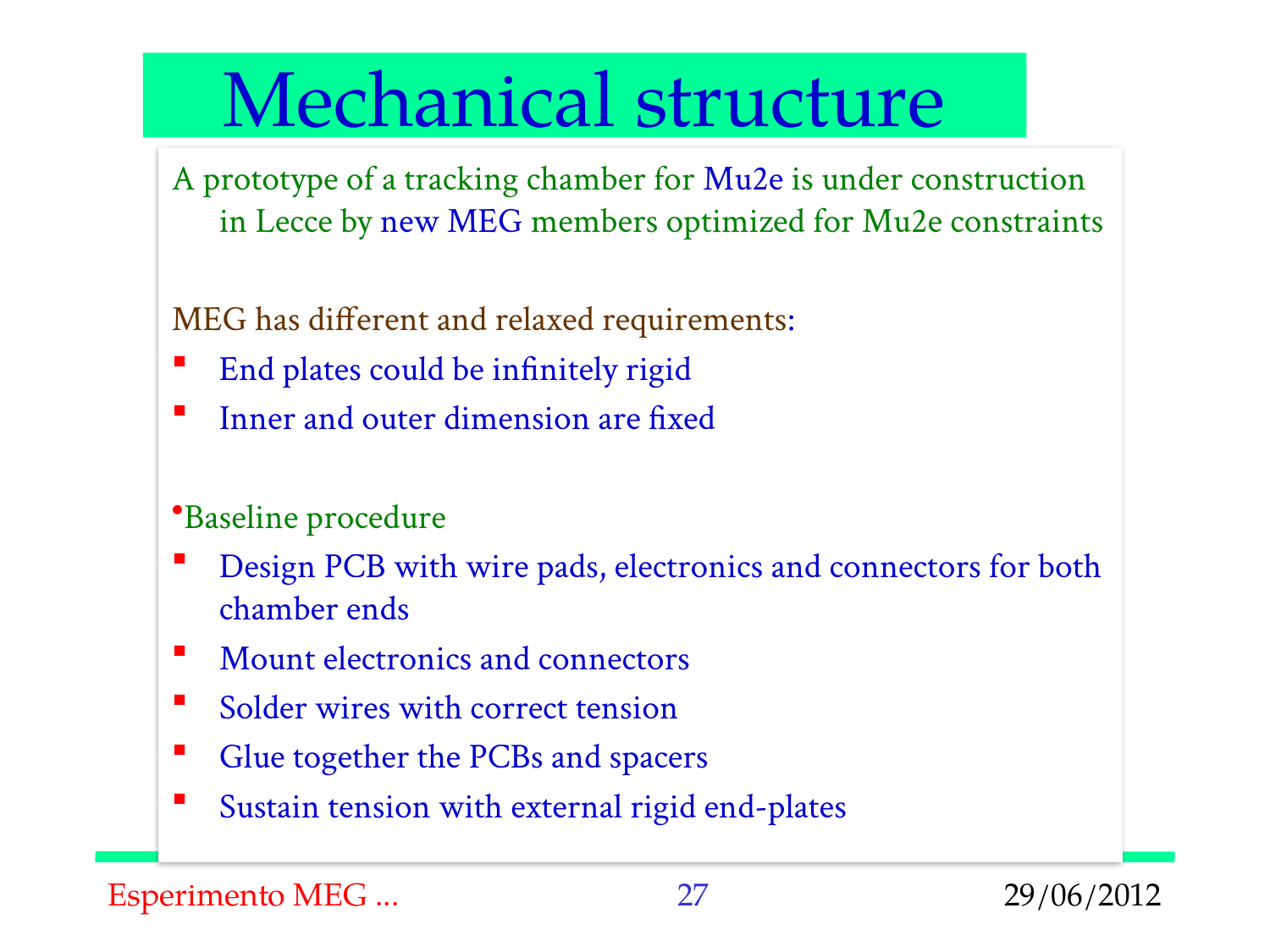

# Mechanical structure
A prototype of a tracking chamber for Mu2e is under construction in Lecce by new MEG members optimized for Mu2e constraints

MEG has different and relaxed requirements:
End plates could be infinitely rigid
Inner and outer dimension are fixed

Baseline procedure
Design PCB with wire pads, electronics and connectors for both chamber ends
Mount electronics and connectors
Solder wires with correct tension
Glue together the PCBs and spacers
Sustain tension with external rigid end-plates

Esperimento MEG ...
27
29/06/2012